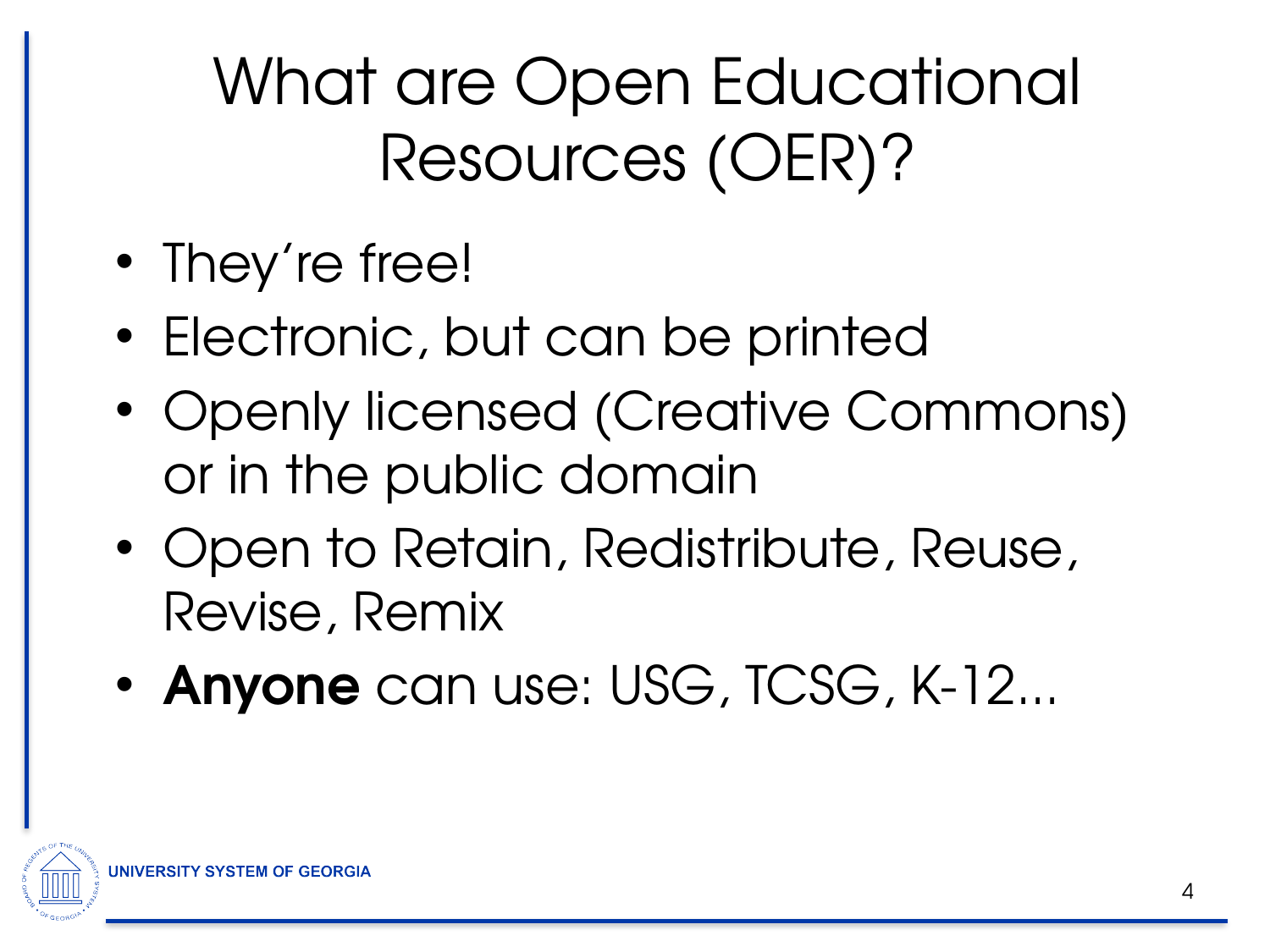

# What are Open Educational Resources (OER)?
They’re free!
Electronic, but can be printed
Openly licensed (Creative Commons) or in the public domain
Open to Retain, Redistribute, Reuse, Revise, Remix
Anyone can use: USG, TCSG, K-12...

4